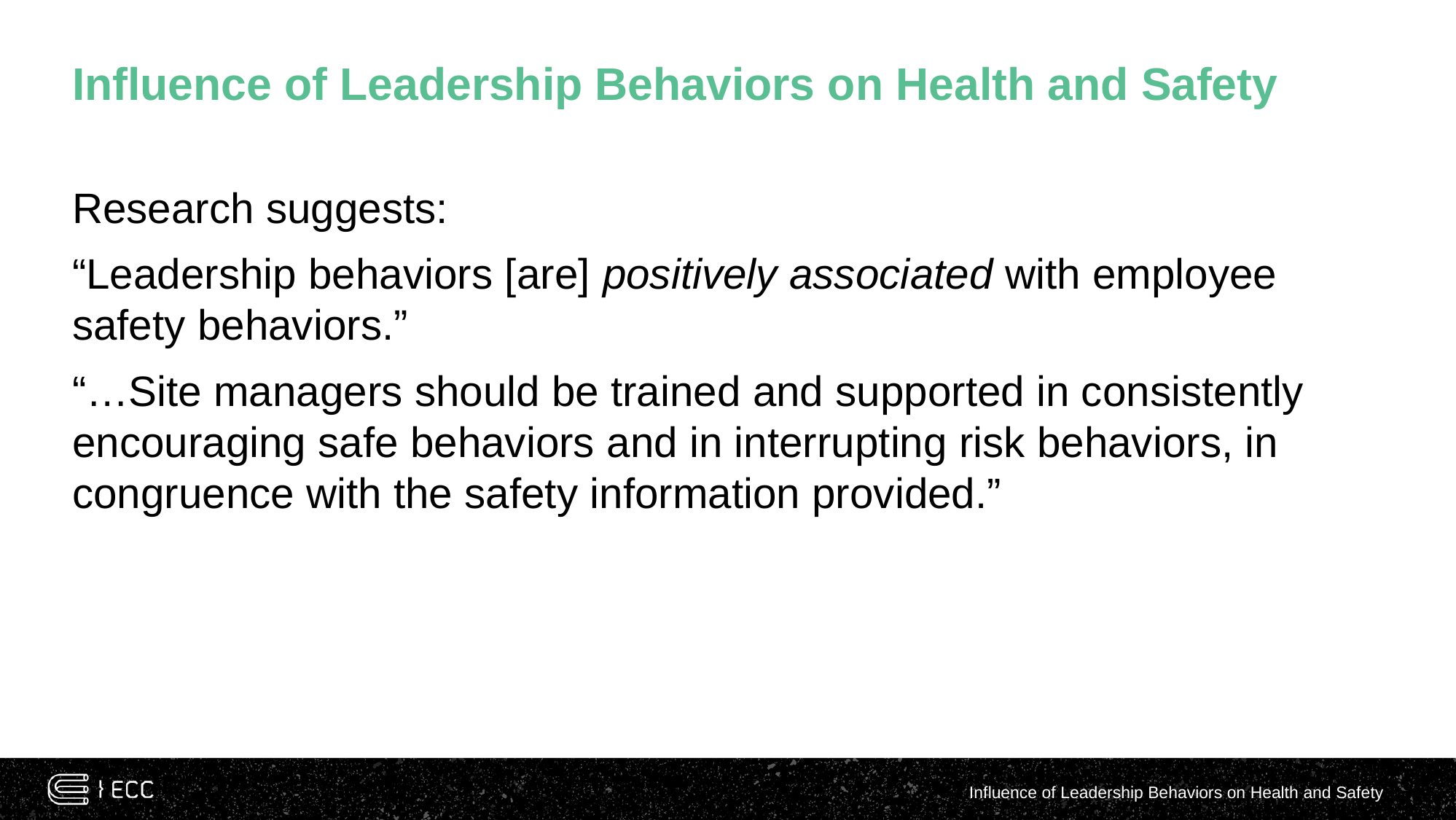

# Influence of Leadership Behaviors on Health and Safety
Research suggests:
“Leadership behaviors [are] positively associated with employee safety behaviors.”
“…Site managers should be trained and supported in consistently encouraging safe behaviors and in interrupting risk behaviors, in congruence with the safety information provided.”
Influence of Leadership Behaviors on Health and Safety